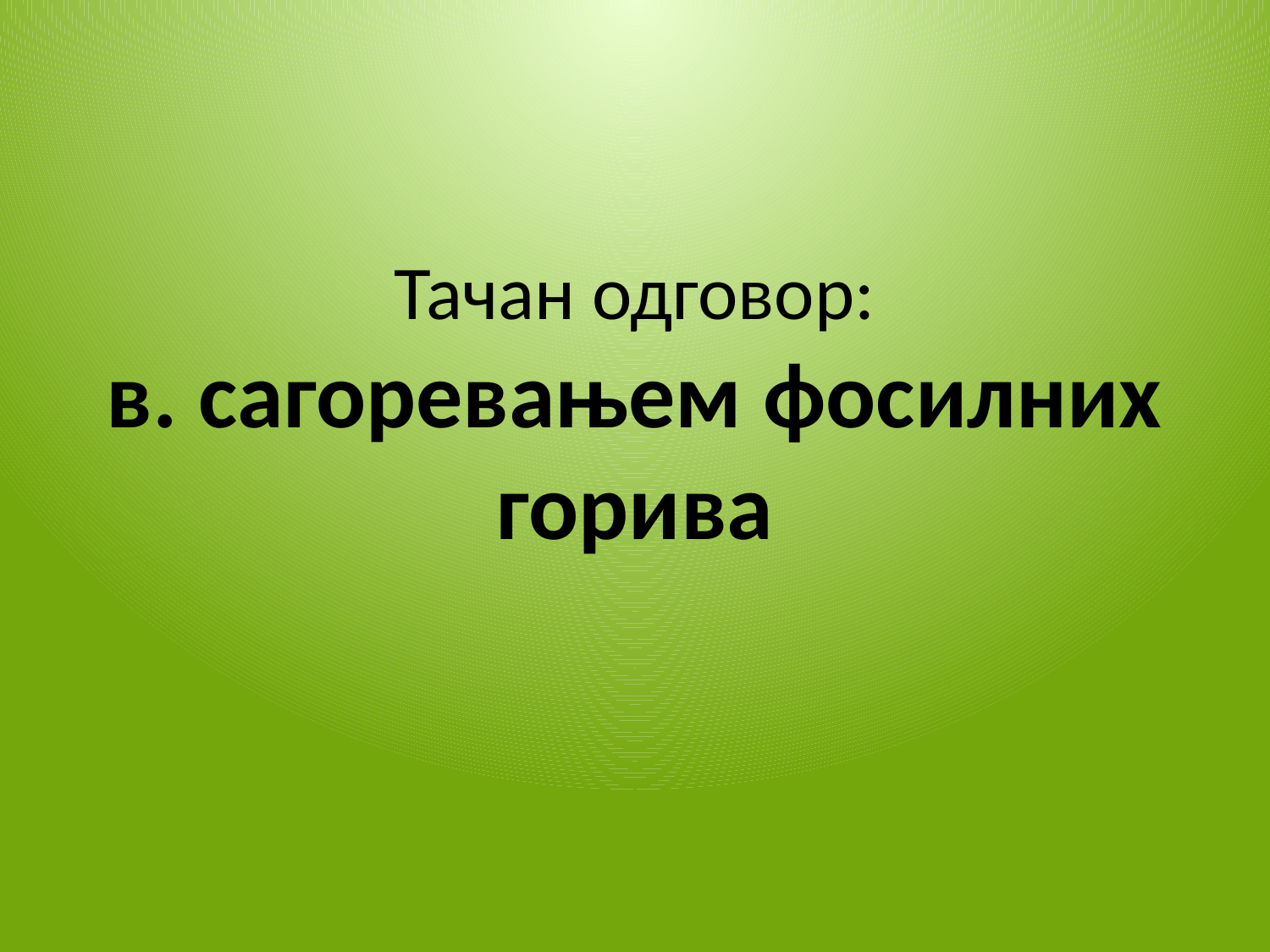

# Тачан одговор: в. сагоревањем фосилних горива